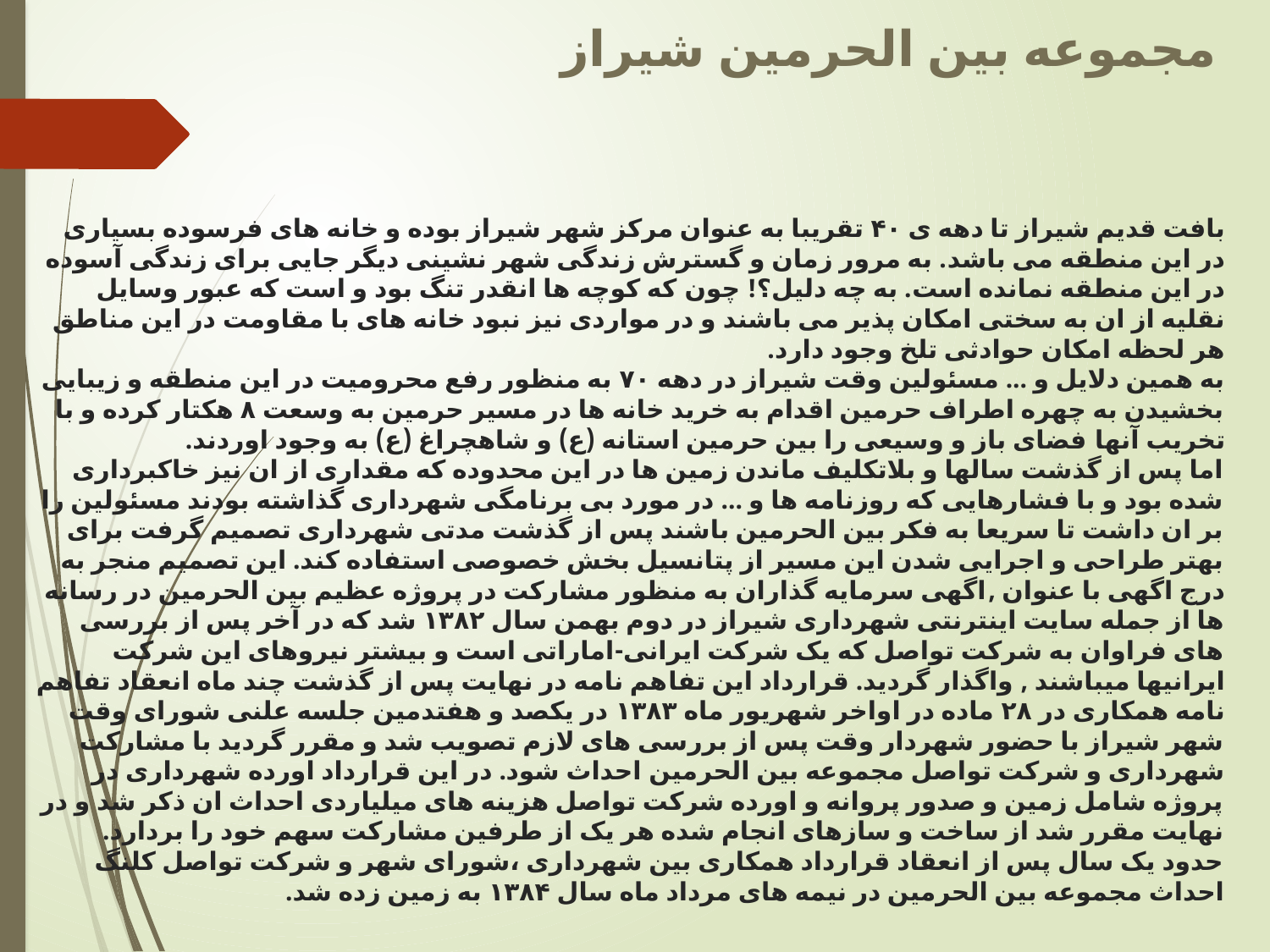

مجموعه بین الحرمین شیراز
# بافت قدیم شیراز تا دهه ی ۴۰ تقریبا به عنوان مرکز شهر شیراز بوده و خانه های فرسوده بسیاری در این منطقه می باشد. به مرور زمان و گسترش زندگی شهر نشینی دیگر جایی برای زندگی آسوده در این منطقه نمانده است. به چه دلیل؟! چون که کوچه ها انقدر تنگ بود و است که عبور وسایل نقلیه از ان به سختی امکان پذیر می باشند و در مواردی نیز نبود خانه های با مقاومت در این مناطق هر لحظه امکان حوادثی تلخ وجود دارد. به همین دلایل و ... مسئولین وقت شیراز در دهه ۷۰ به منظور رفع محرومیت در این منطقه و زیبایی بخشیدن به چهره اطراف حرمین اقدام به خرید خانه ها در مسیر حرمین به وسعت ۸ هکتار کرده و با تخریب آنها فضای باز و وسیعی را بین حرمین استانه (ع) و شاهچراغ (ع) به وجود اوردند. اما پس از گذشت سالها و بلاتکلیف ماندن زمین ها در این محدوده که مقداری از ان نیز خاکبرداری شده بود و با فشارهایی که روزنامه ها و ... در مورد بی برنامگی شهرداری گذاشته بودند مسئولین را بر ان داشت تا سریعا به فکر بین الحرمین باشند پس از گذشت مدتی شهرداری تصمیم گرفت برای بهتر طراحی و اجرایی شدن این مسیر از پتانسیل بخش خصوصی استفاده کند. این تصمیم منجر به درج اگهی با عنوان ,اگهی سرمایه گذاران به منظور مشارکت در پروژه عظیم بین الحرمین در رسانه ها از جمله سایت اینترنتی شهرداری شیراز در دوم بهمن سال ۱۳۸۲ شد که در آخر پس از بررسی های فراوان به شرکت تواصل که یک شرکت ایرانی-اماراتی است و بیشتر نیروهای این شرکت ایرانیها میباشند , واگذار گردید. قرارداد این تفاهم نامه در نهایت پس از گذشت چند ماه انعقاد تفاهم نامه همکاری در ۲۸ ماده در اواخر شهریور ماه ۱۳۸۳ در یکصد و هفتدمین جلسه علنی شورای وقت شهر شیراز با حضور شهردار وقت پس از بررسی های لازم تصویب شد و مقرر گردید با مشارکت شهرداری و شرکت تواصل مجموعه بین الحرمین احداث شود. در این قرارداد اورده شهرداری در پروژه شامل زمین و صدور پروانه و اورده شرکت تواصل هزینه های میلیاردی احداث ان ذکر شد و در نهایت مقرر شد از ساخت و سازهای انجام شده هر یک از طرفین مشارکت سهم خود را بردارد. حدود یک سال پس از انعقاد قرارداد همکاری بین شهرداری ،شورای شهر و شرکت تواصل کلنگ احداث مجموعه بین الحرمین در نیمه های مرداد ماه سال ۱۳۸۴ به زمین زده شد.